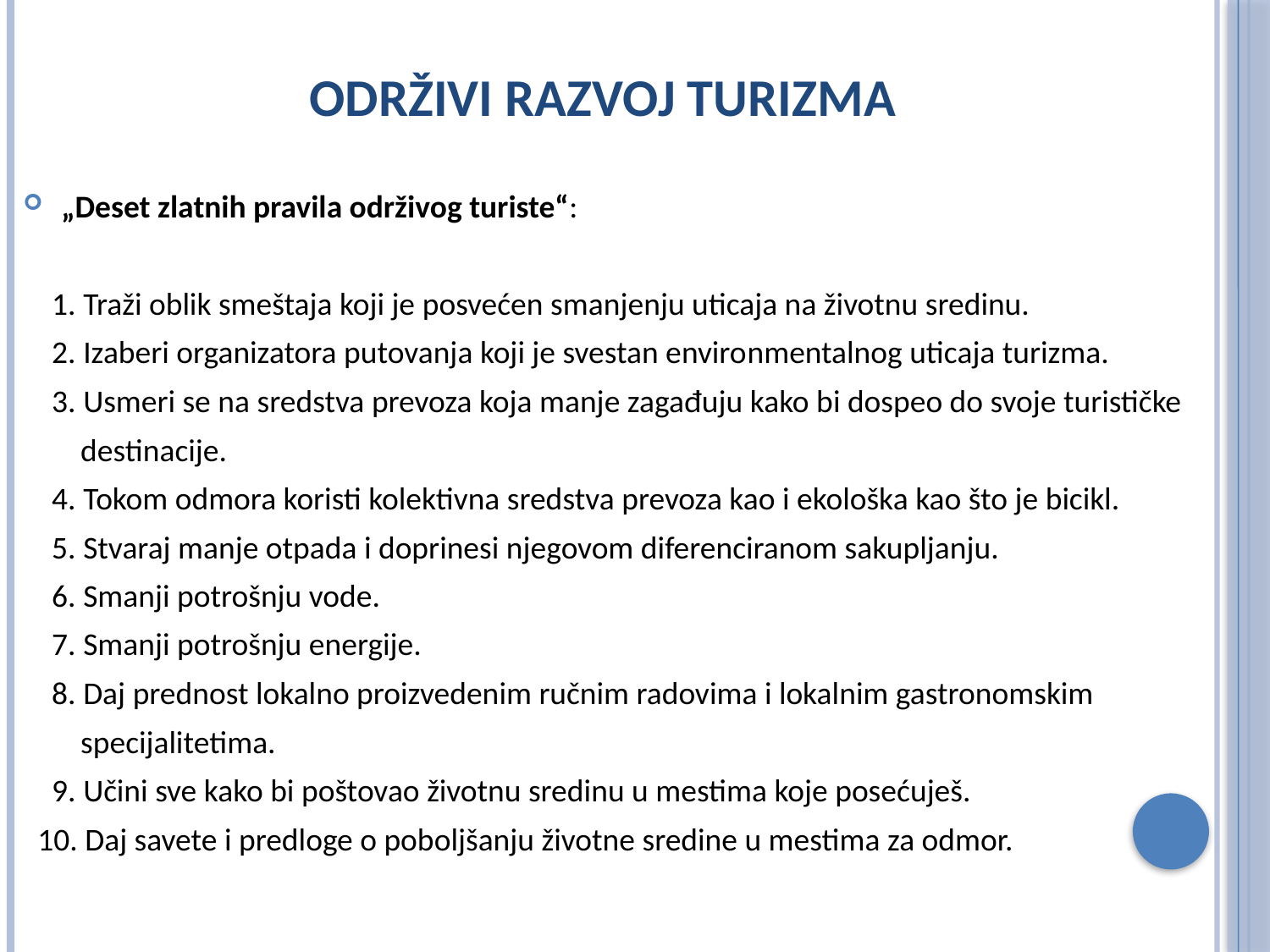

# Održivi razvoj turizma
„Deset zlatnih pravila održivog turiste“:

    1. Traži oblik smeštaja koji je posvećen smanjenju uticaja na životnu sredinu.
    2. Izaberi organizatora putovanja koji je svestan environmentalnog uticaja turizma.
    3. Usmeri se na sredstva prevoza koja manje zagađuju kako bi dospeo do svoje turističke
        destinacije.
    4. Tokom odmora koristi kolektivna sredstva prevoza kao i ekološka kao što je bicikl.
    5. Stvaraj manje otpada i doprinesi njegovom diferenciranom sakupljanju.
    6. Smanji potrošnju vode.
    7. Smanji potrošnju energije.
    8. Daj prednost lokalno proizvedenim ručnim radovima i lokalnim gastronomskim
        specijalitetima.
    9. Učini sve kako bi poštovao životnu sredinu u mestima koje posećuješ.
  10. Daj savete i predloge o poboljšanju životne sredine u mestima za odmor.